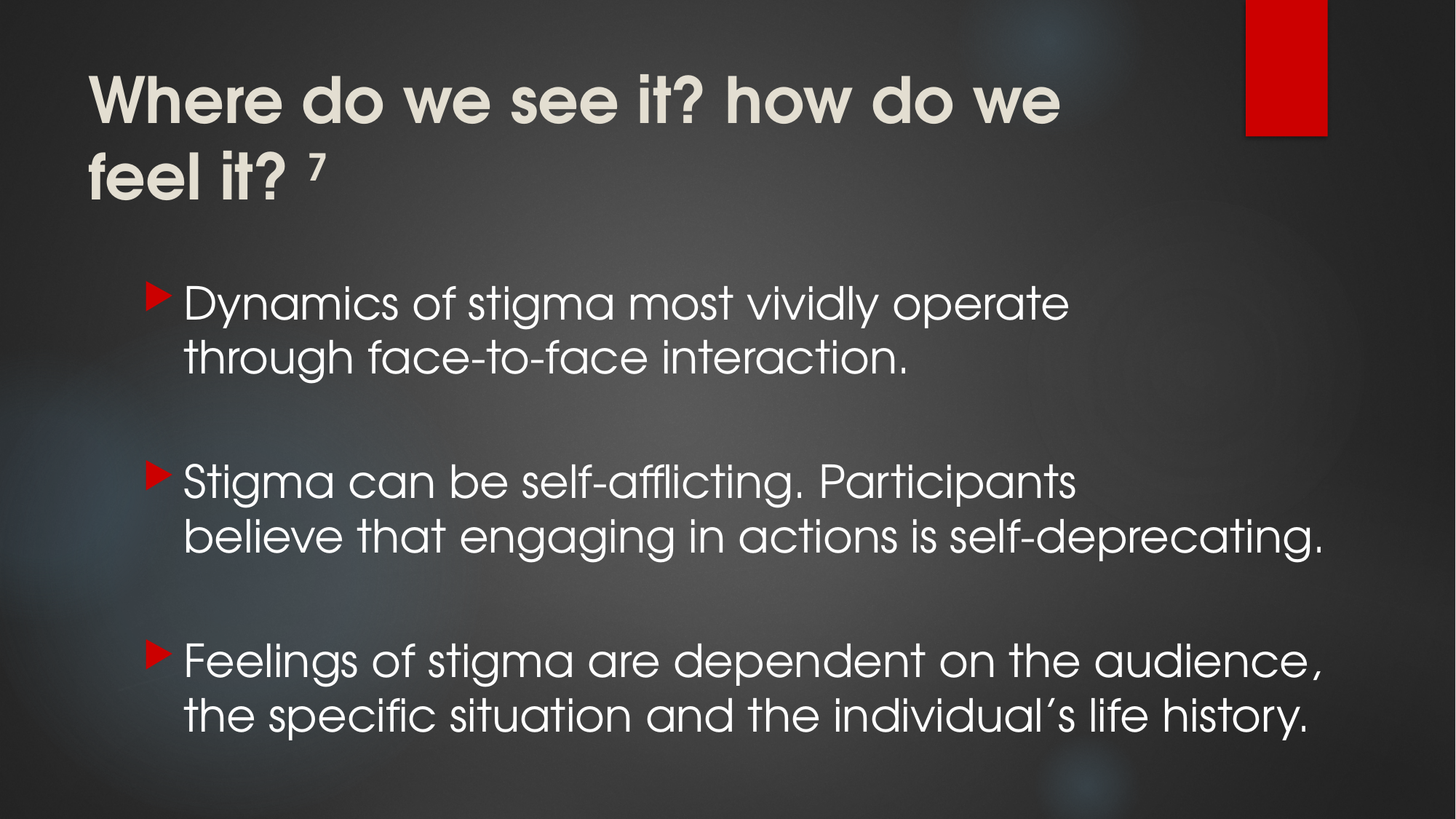

# Where do we see it? how do we feel it? 7
Dynamics of stigma most vividly operate
through face-to-face interaction.
Stigma can be self-afflicting. Participants
believe that engaging in actions is self-deprecating.
Feelings of stigma are dependent on the audience, the specific situation and the individual’s life history.